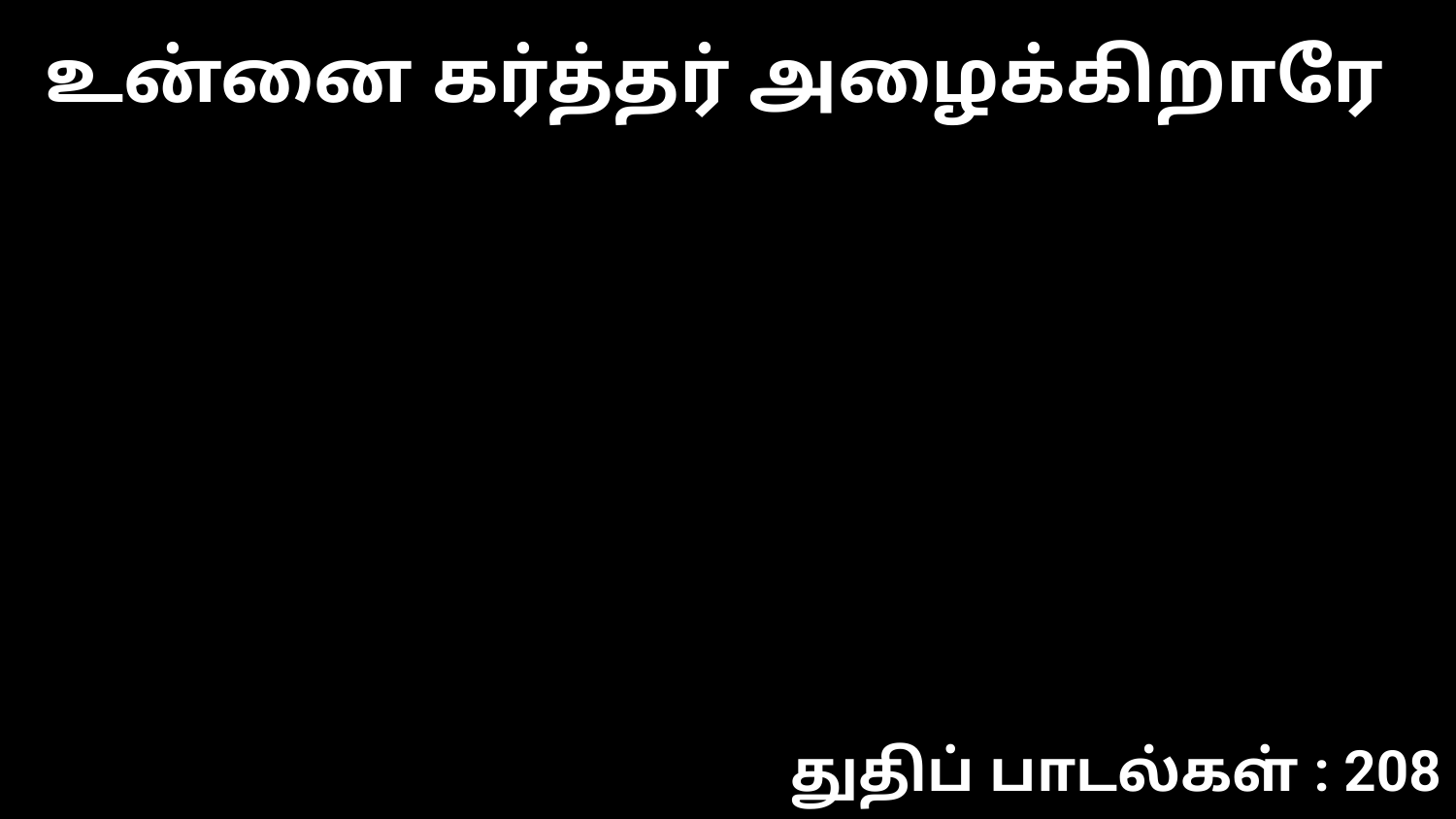

உன்னை கர்த்தர் அழைக்கிறாரே
துதிப் பாடல்கள் : 208